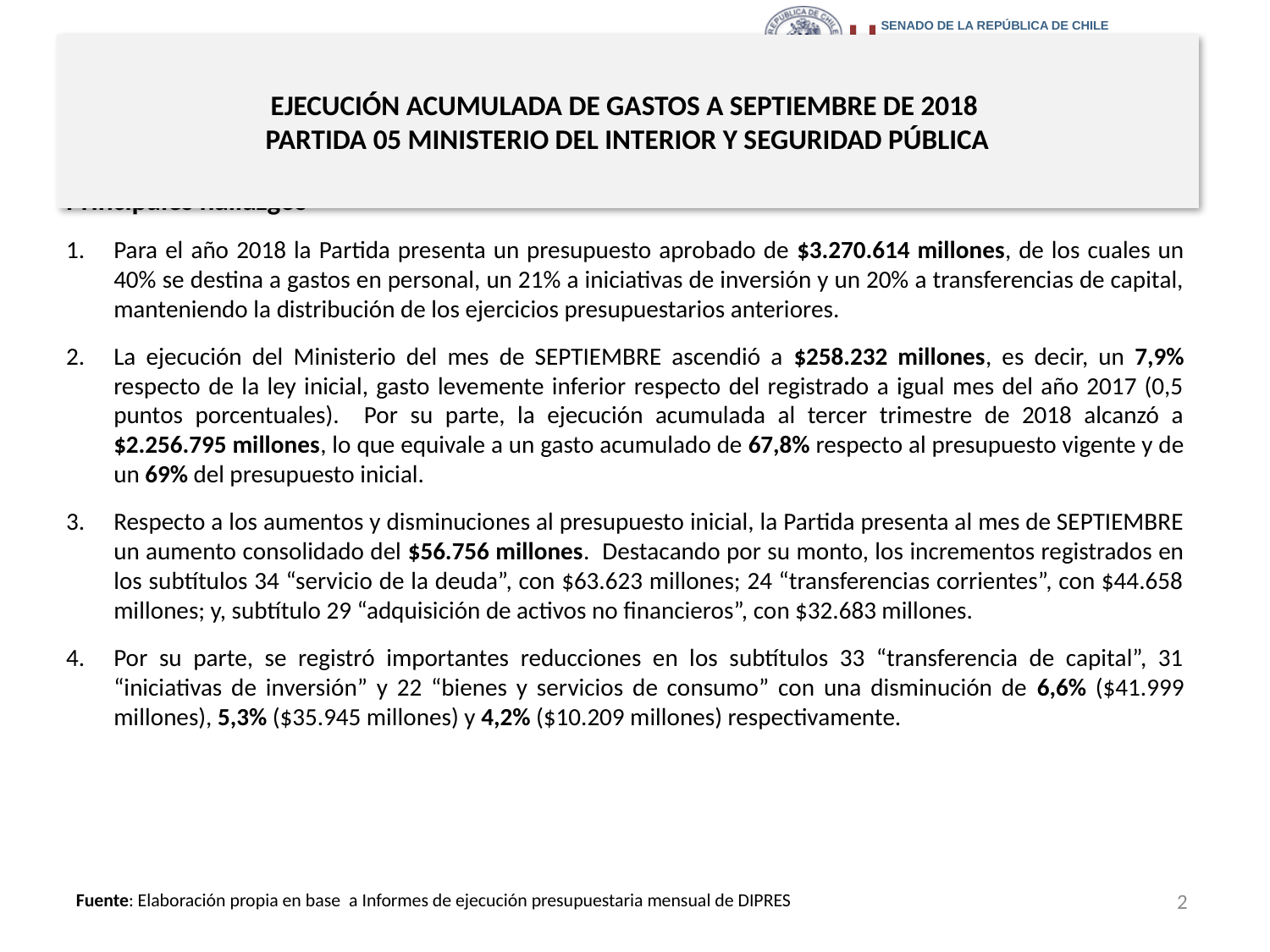

# EJECUCIÓN ACUMULADA DE GASTOS A SEPTIEMBRE DE 2018 PARTIDA 05 MINISTERIO DEL INTERIOR Y SEGURIDAD PÚBLICA
Principales hallazgos
Para el año 2018 la Partida presenta un presupuesto aprobado de $3.270.614 millones, de los cuales un 40% se destina a gastos en personal, un 21% a iniciativas de inversión y un 20% a transferencias de capital, manteniendo la distribución de los ejercicios presupuestarios anteriores.
La ejecución del Ministerio del mes de SEPTIEMBRE ascendió a $258.232 millones, es decir, un 7,9% respecto de la ley inicial, gasto levemente inferior respecto del registrado a igual mes del año 2017 (0,5 puntos porcentuales).  Por su parte, la ejecución acumulada al tercer trimestre de 2018 alcanzó a $2.256.795 millones, lo que equivale a un gasto acumulado de 67,8% respecto al presupuesto vigente y de un 69% del presupuesto inicial.
Respecto a los aumentos y disminuciones al presupuesto inicial, la Partida presenta al mes de SEPTIEMBRE un aumento consolidado del $56.756 millones.  Destacando por su monto, los incrementos registrados en los subtítulos 34 “servicio de la deuda”, con $63.623 millones; 24 “transferencias corrientes”, con $44.658 millones; y, subtítulo 29 “adquisición de activos no financieros”, con $32.683 millones.
Por su parte, se registró importantes reducciones en los subtítulos 33 “transferencia de capital”, 31 “iniciativas de inversión” y 22 “bienes y servicios de consumo” con una disminución de 6,6% ($41.999 millones), 5,3% ($35.945 millones) y 4,2% ($10.209 millones) respectivamente.

2